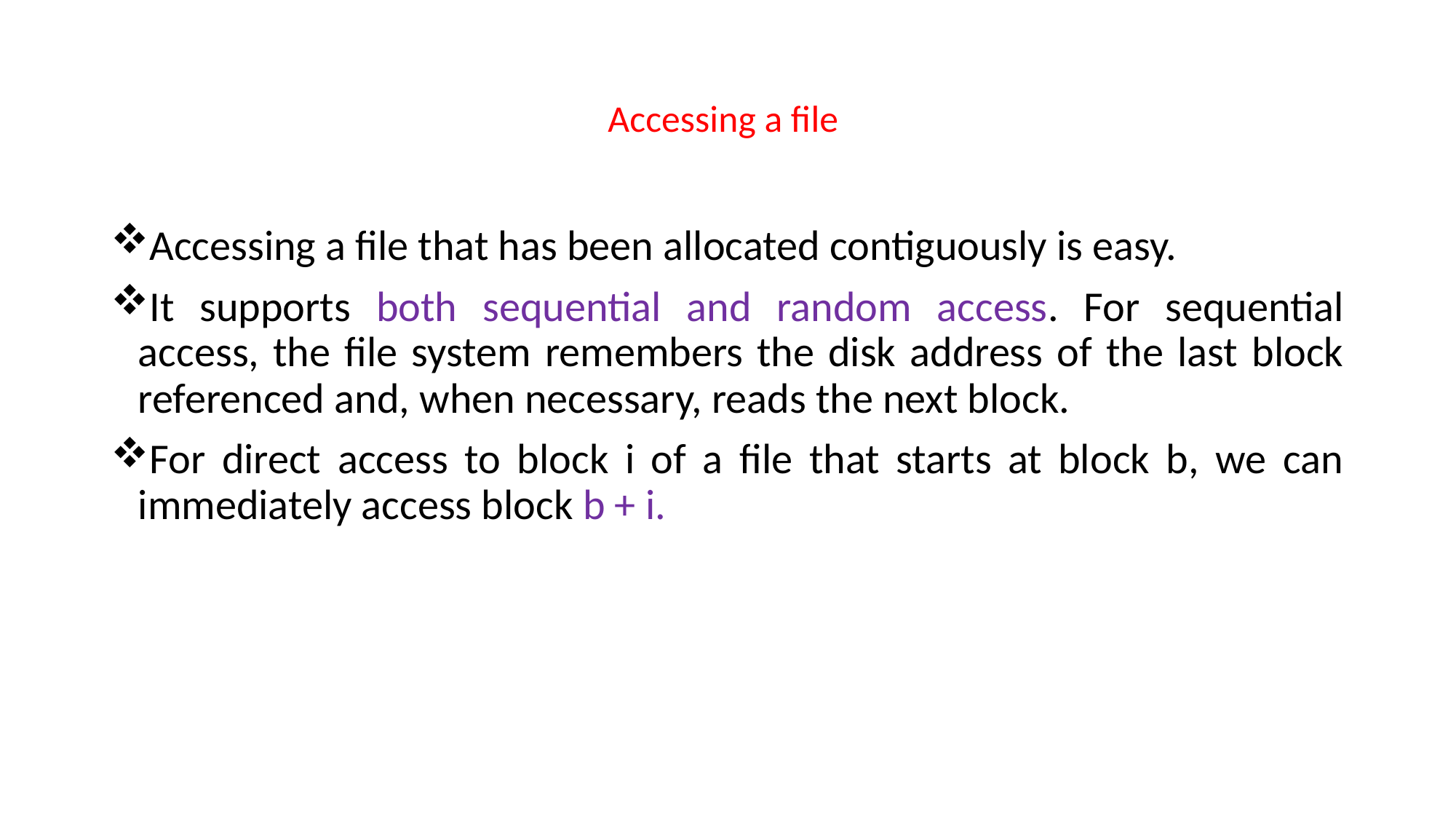

# Accessing a file
Accessing a file that has been allocated contiguously is easy.
It supports both sequential and random access. For sequential access, the file system remembers the disk address of the last block referenced and, when necessary, reads the next block.
For direct access to block i of a file that starts at block b, we can immediately access block b + i.